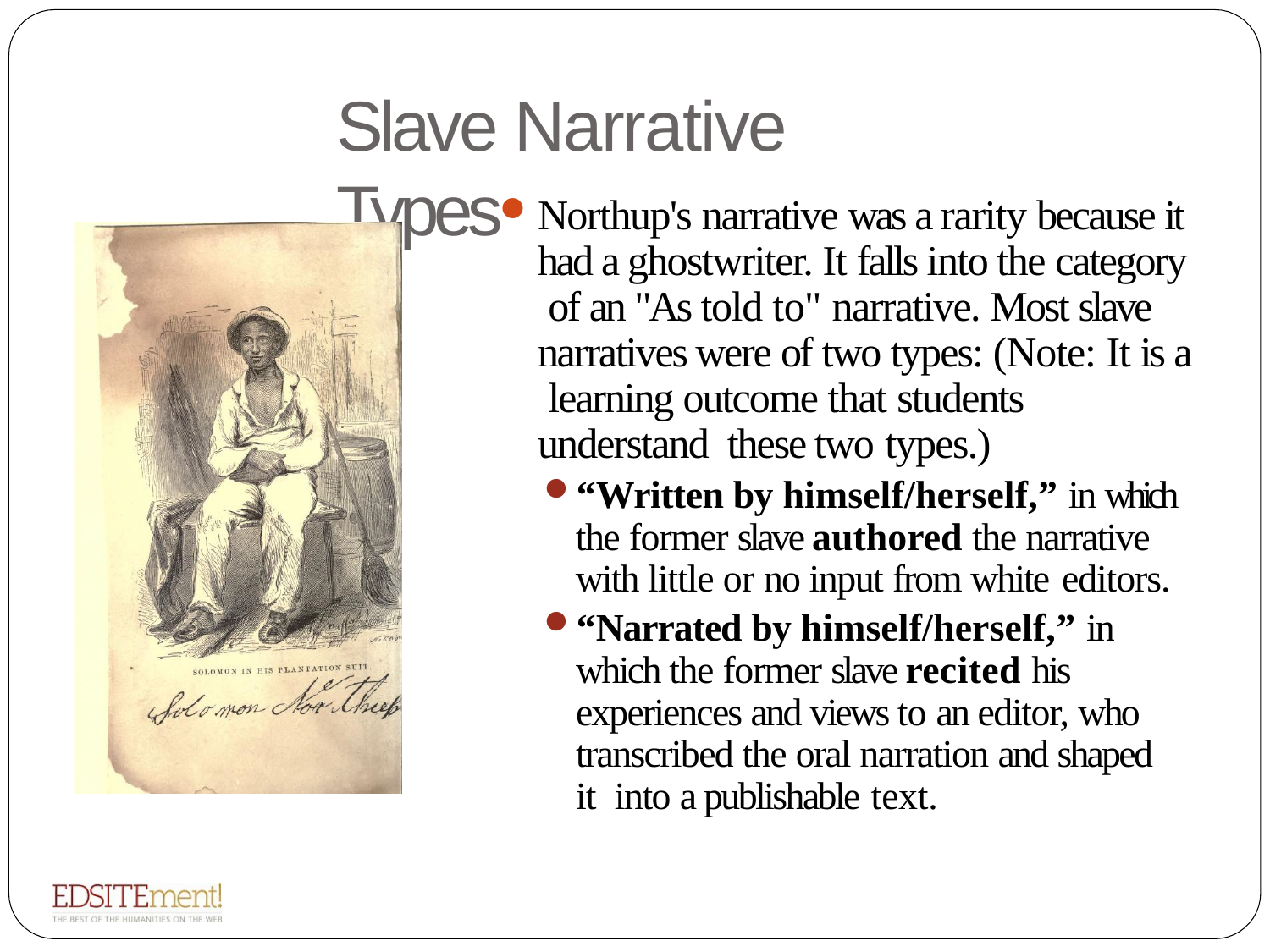

# Slave Narrative Types
Northup's narrative was a rarity because it  had a ghostwriter. It falls into the category  of an "As told to" narrative. Most slave  narratives were of two types: (Note: It is a  learning outcome that students understand  these two types.)
“Written by himself/herself,” in which  the former slave authored the narrative  with little or no input from white editors.
“Narrated by himself/herself,” in  which the former slave recited his  experiences and views to an editor, who  transcribed the oral narration and shaped it  into a publishable text.